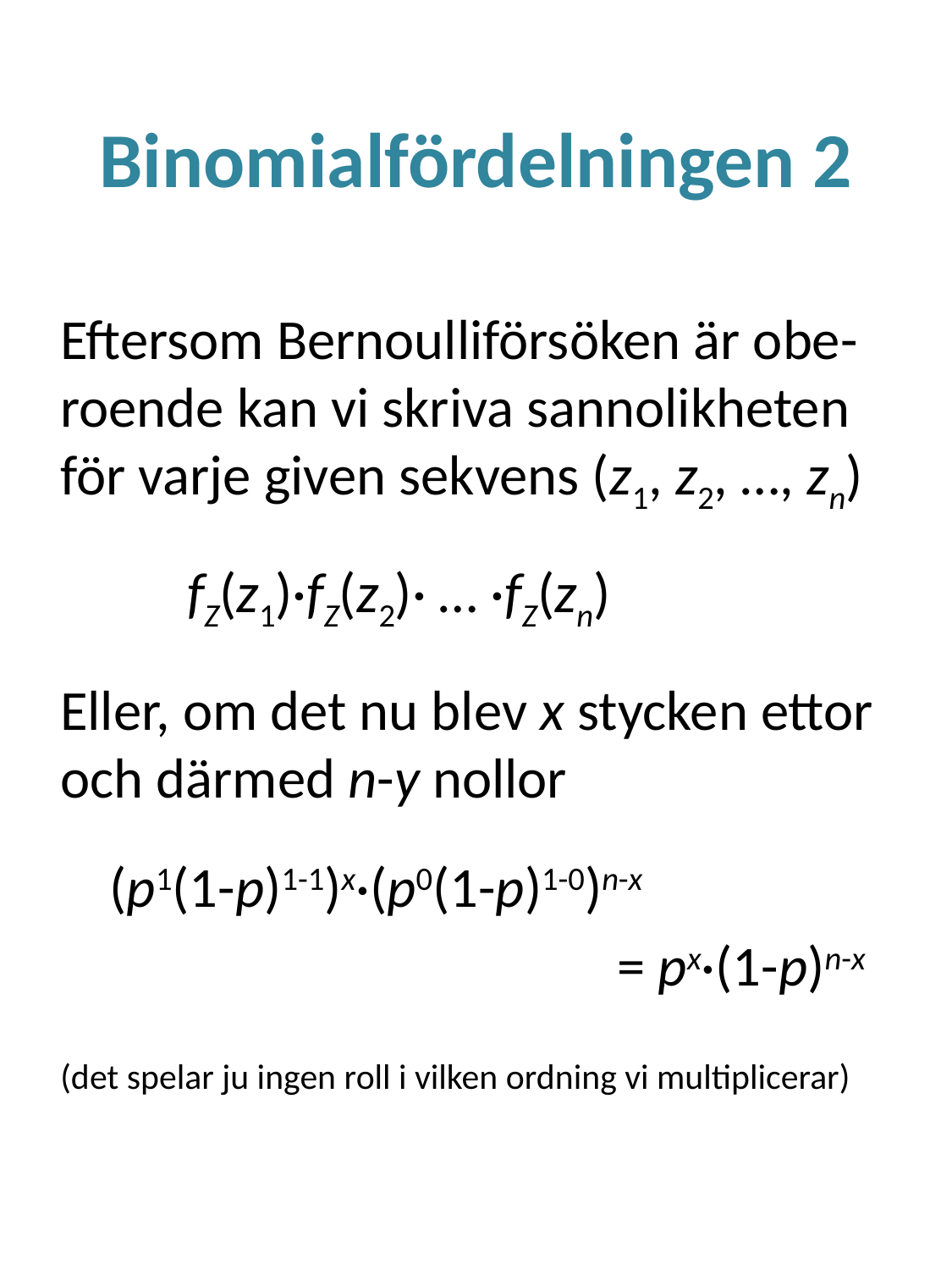

# Binomialfördelningen 2
Eftersom Bernoulliförsöken är obe-roende kan vi skriva sannolikheten för varje given sekvens (z1, z2, …, zn)

	fZ(z1)·fZ(z2)· … ·fZ(zn)

Eller, om det nu blev x stycken ettor och därmed n-y nollor

	(p1(1-p)1-1)x·(p0(1-p)1-0)n-x
					= px·(1-p)n-x

(det spelar ju ingen roll i vilken ordning vi multiplicerar)